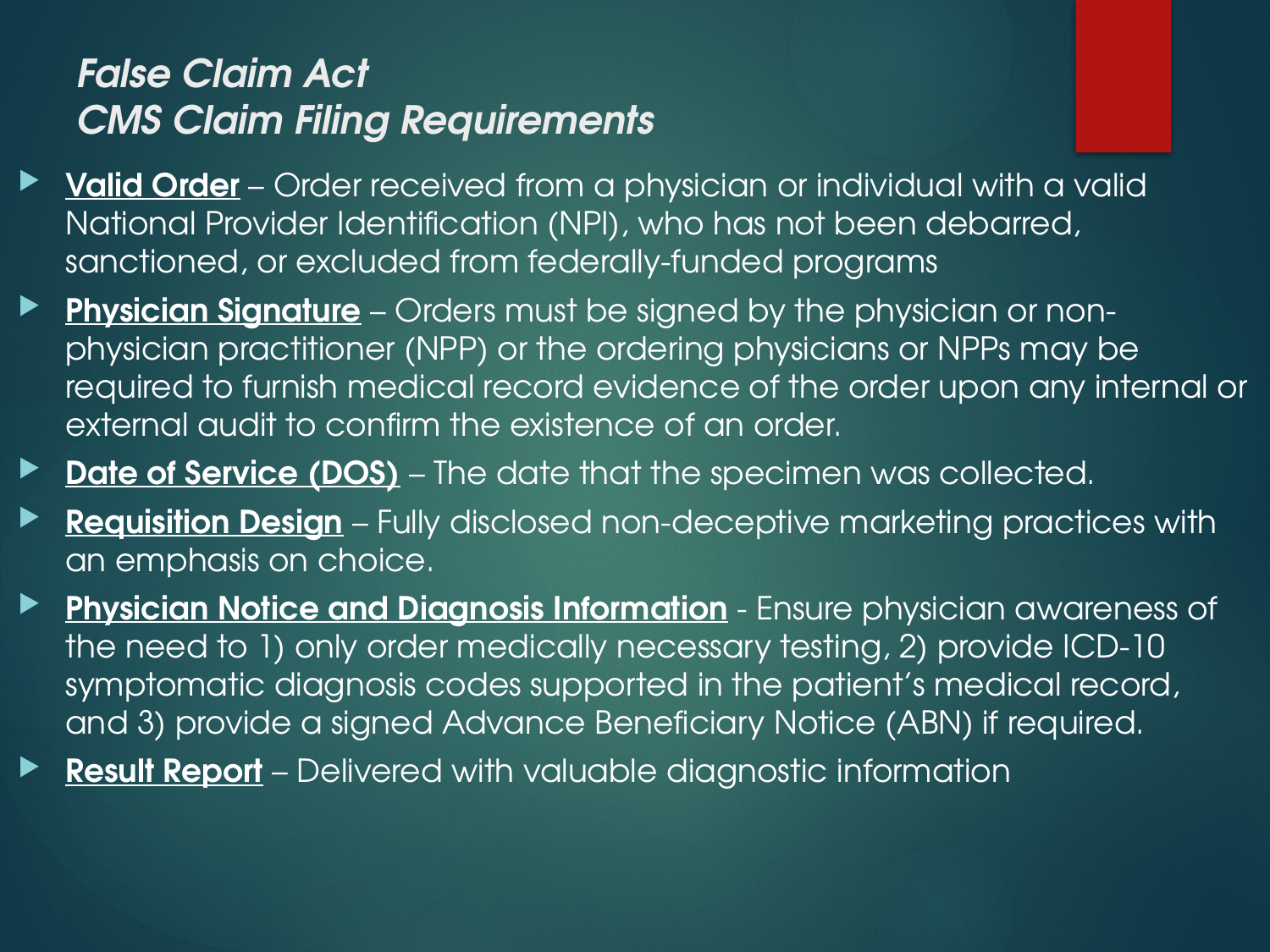

# False Claim Act CMS Claim Filing Requirements
Valid Order – Order received from a physician or individual with a valid National Provider Identification (NPI), who has not been debarred, sanctioned, or excluded from federally-funded programs
Physician Signature – Orders must be signed by the physician or non-physician practitioner (NPP) or the ordering physicians or NPPs may be required to furnish medical record evidence of the order upon any internal or external audit to confirm the existence of an order.
Date of Service (DOS) – The date that the specimen was collected.
Requisition Design – Fully disclosed non-deceptive marketing practices with an emphasis on choice.
Physician Notice and Diagnosis Information - Ensure physician awareness of the need to 1) only order medically necessary testing, 2) provide ICD-10 symptomatic diagnosis codes supported in the patient’s medical record, and 3) provide a signed Advance Beneficiary Notice (ABN) if required.
Result Report – Delivered with valuable diagnostic information